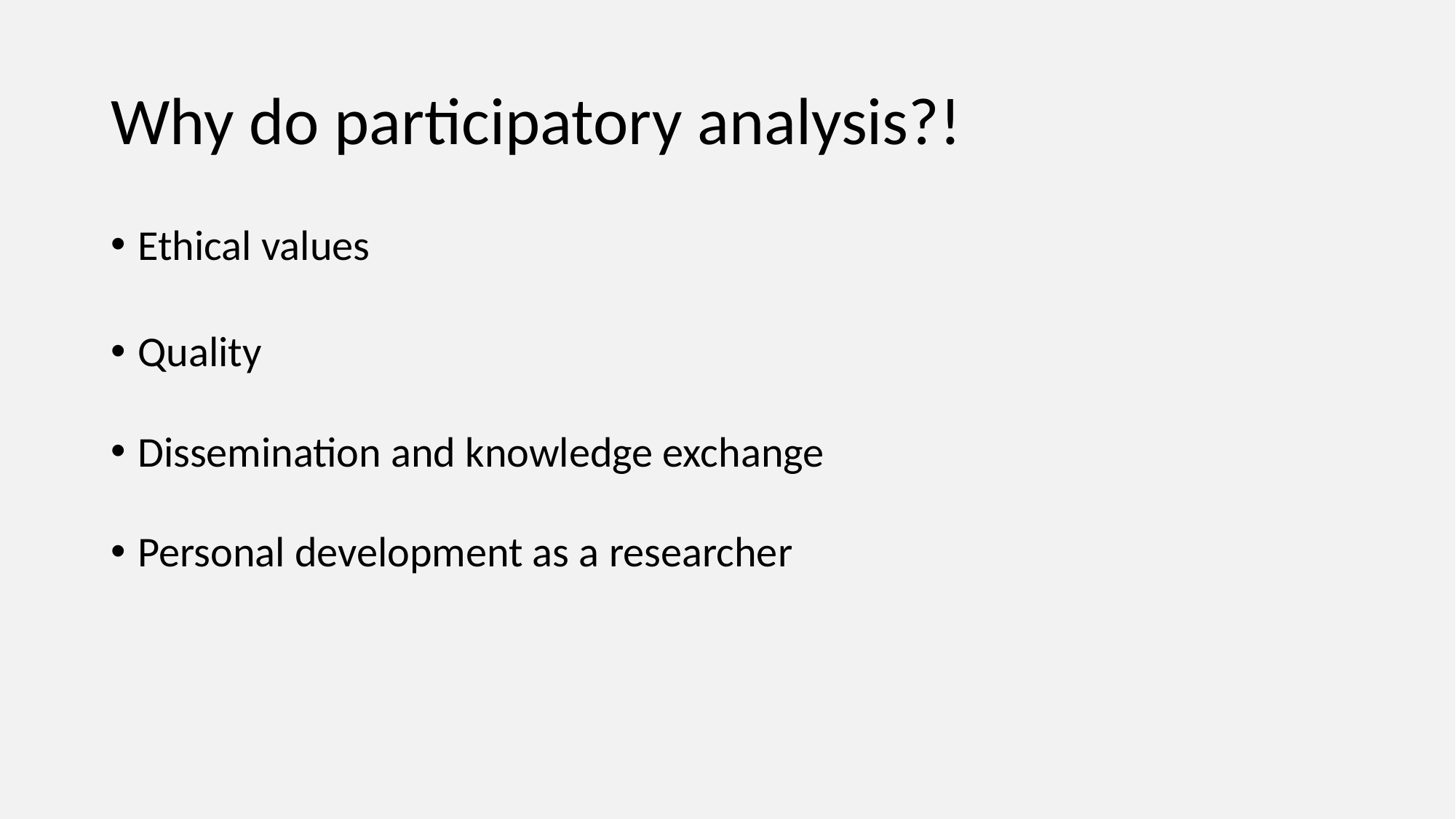

Why do participatory analysis?!
Ethical values
Quality
Dissemination and knowledge exchange
Personal development as a researcher